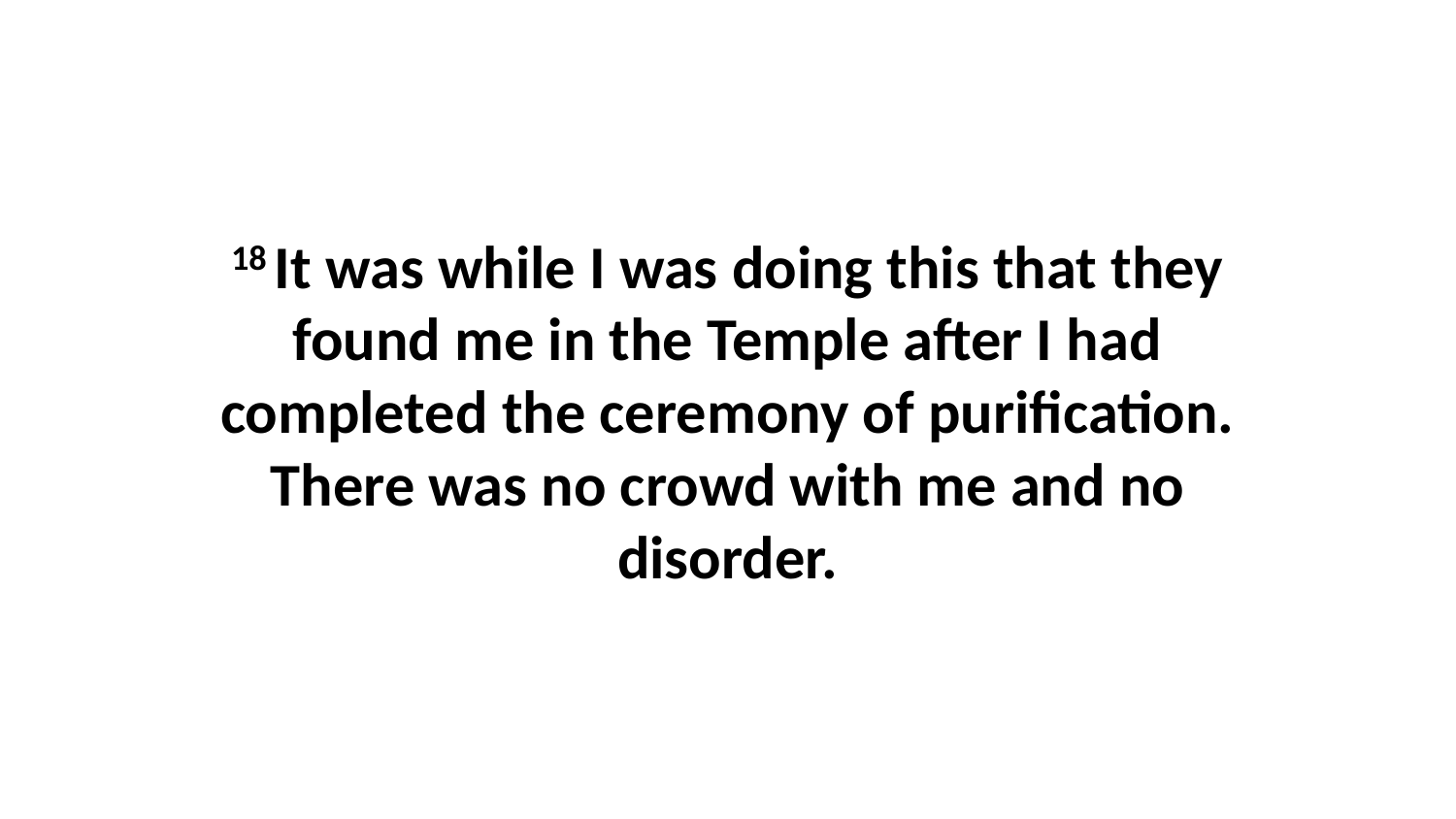

18 It was while I was doing this that they found me in the Temple after I had completed the ceremony of purification. There was no crowd with me and no disorder.